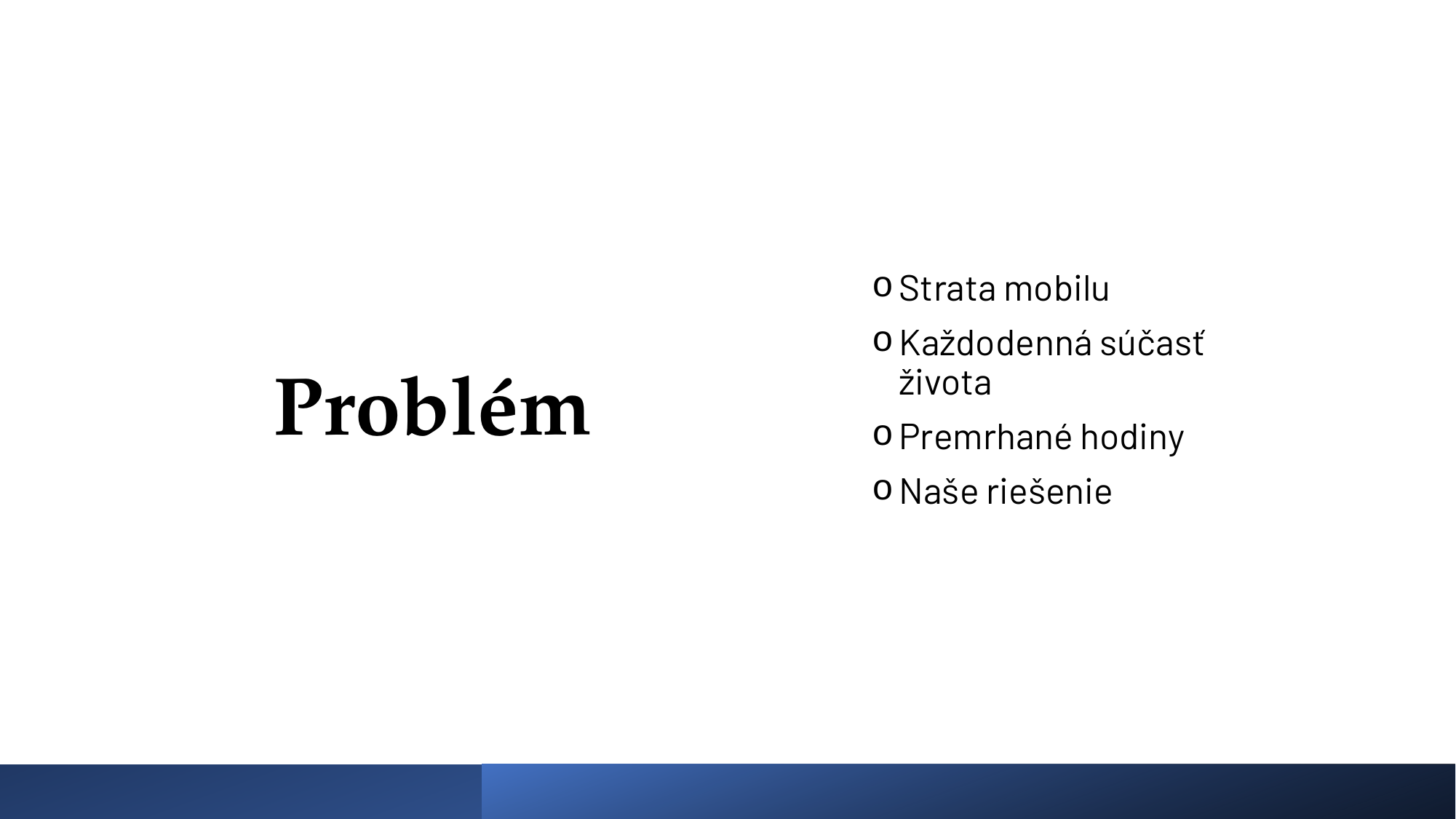

Strata mobilu
Každodenná súčasť života
Premrhané hodiny
Naše riešenie
# Problém